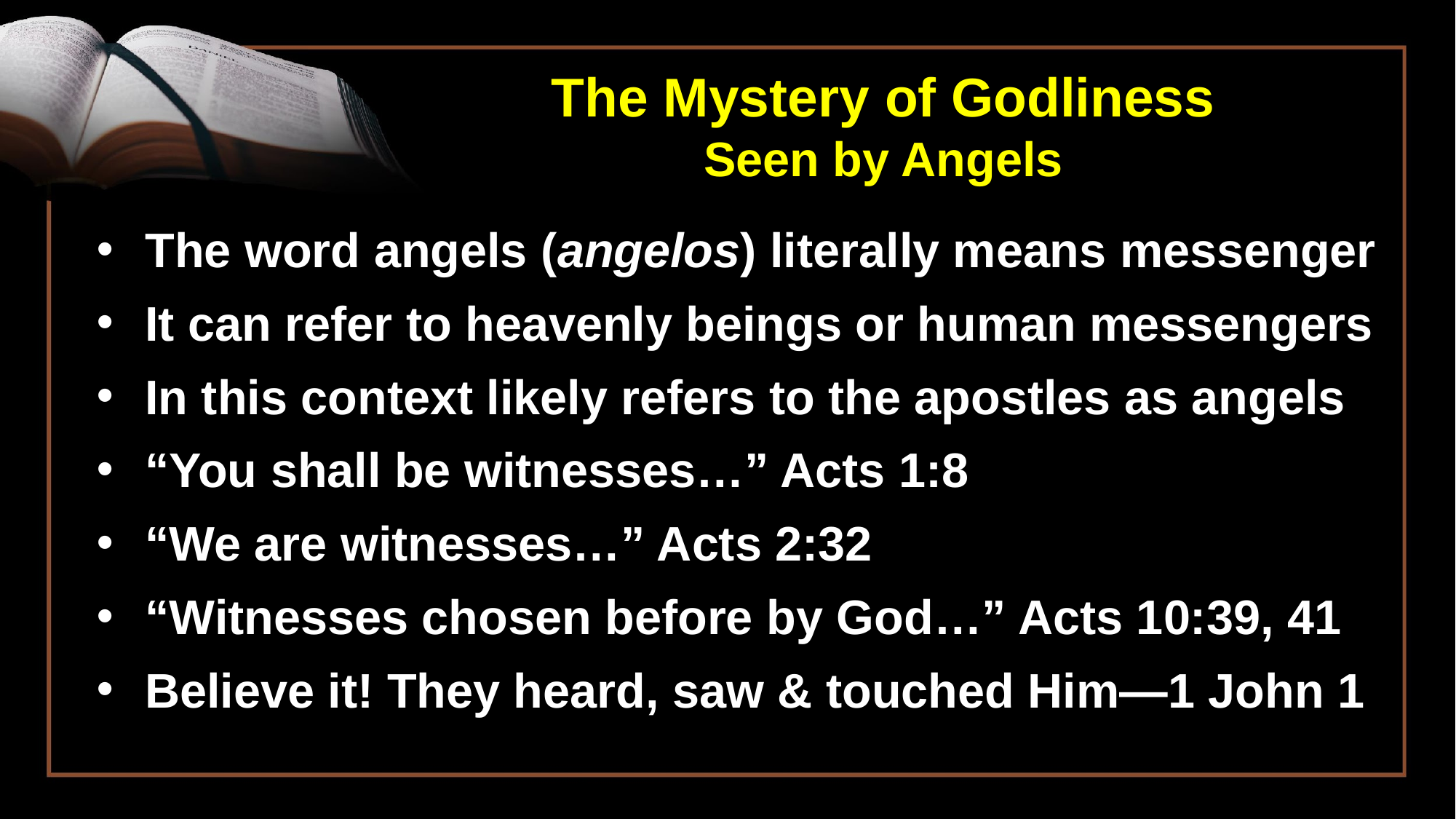

# The Mystery of Godliness Seen by Angels
The word angels (angelos) literally means messenger
It can refer to heavenly beings or human messengers
In this context likely refers to the apostles as angels
“You shall be witnesses…” Acts 1:8
“We are witnesses…” Acts 2:32
“Witnesses chosen before by God…” Acts 10:39, 41
Believe it! They heard, saw & touched Him—1 John 1